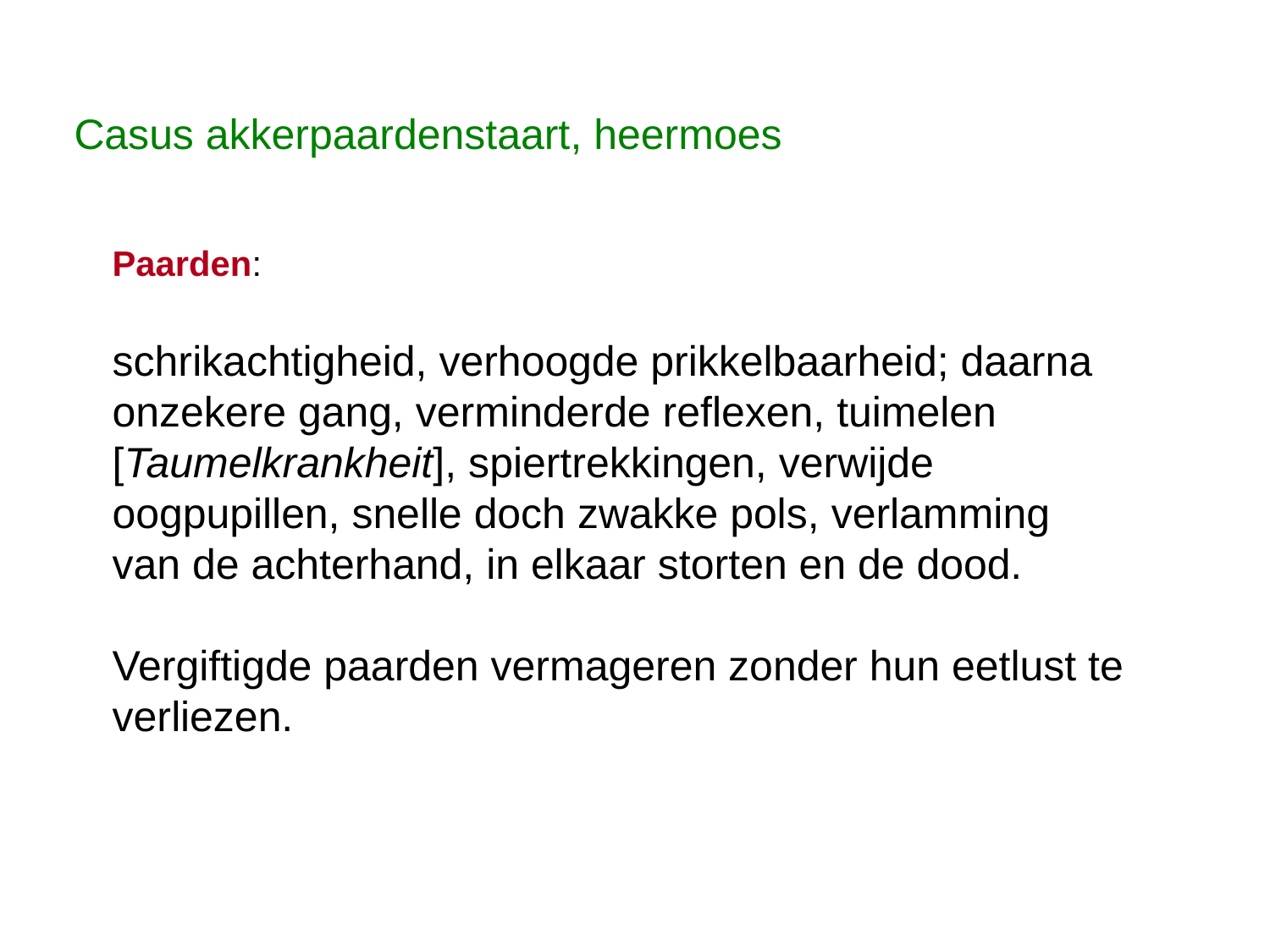

# Casus akkerpaardenstaart, heermoes

Paarden:

schrikachtigheid, verhoogde prikkelbaarheid; daarna onzekere gang, verminderde reflexen, tuimelen [Taumelkrankheit], spiertrekkingen, verwijde oogpupillen, snelle doch zwakke pols, verlamming van de achterhand, in elkaar storten en de dood.

Vergiftigde paarden vermageren zonder hun eetlust te verliezen.